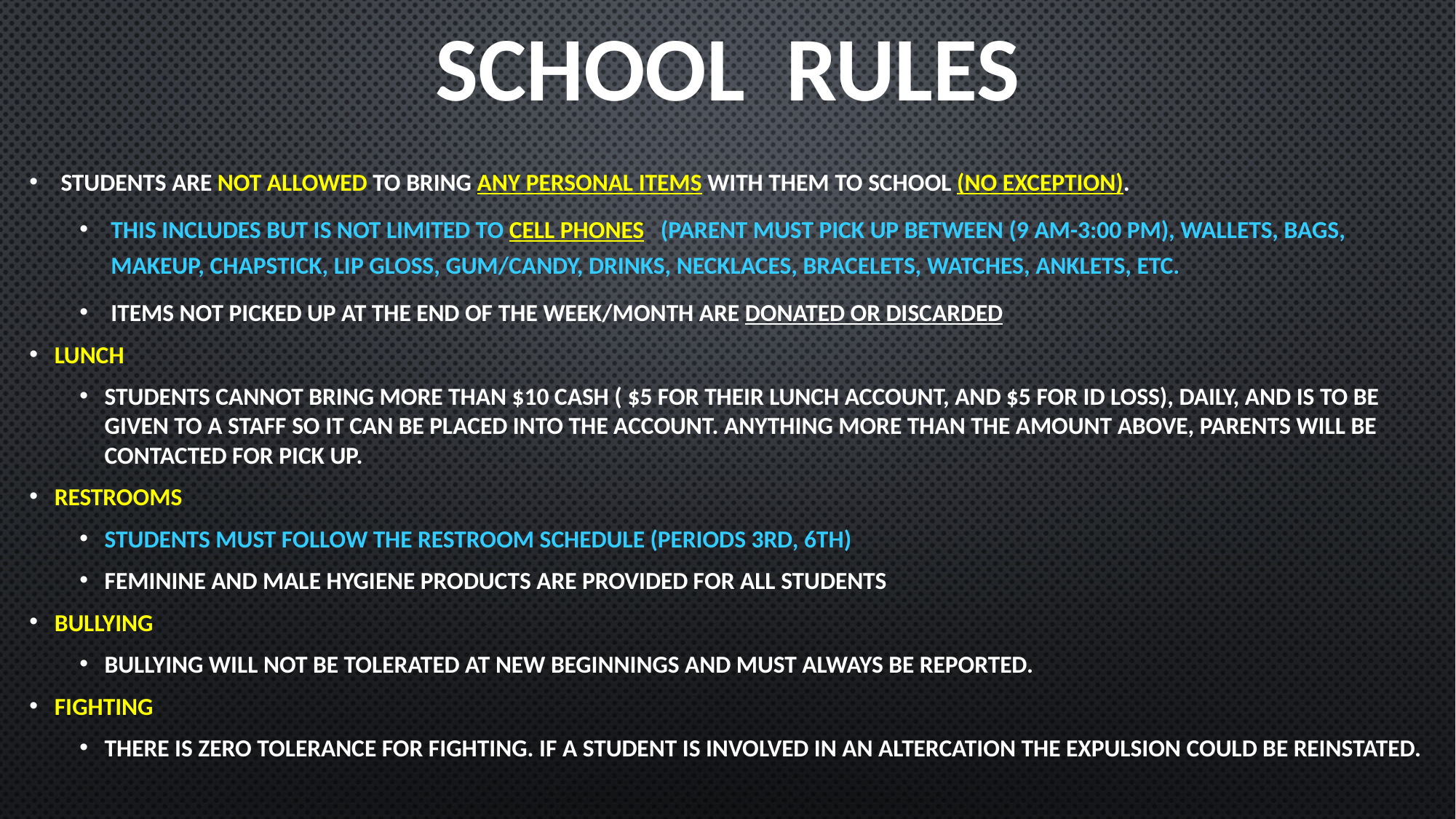

# SCHOOL  RULES
Students are NOT ALLOWED to bring ANY personal items with them to school (NO EXCEPTION).
This includes but is not limited to CELL PHONES   (parent must pick up between (9 am-3:00 pm), wallets, bags, makeup, ChapStick, lip gloss, gum/candy, drinks, necklaces, bracelets, watches, anklets, etc.
Items not picked up at the end of the week/month are donated or discarded
Lunch
Students cannot bring more than $10 cash ( $5 for their lunch account, and $5 for ID loss), daily, and is to be given to a staff so it can be placed into the account. Anything more than the amount above, parents will be contacted for pick up.
Restrooms
Students must follow the restroom schedule (periods 3rd, 6th)
Feminine and Male hygiene products are provided for all students
Bullying
Bullying will not be tolerated at New Beginnings and must always be reported.
Fighting
There is zero tolerance for fighting. If a student is involved in an altercation the expulsion could be reinstated.